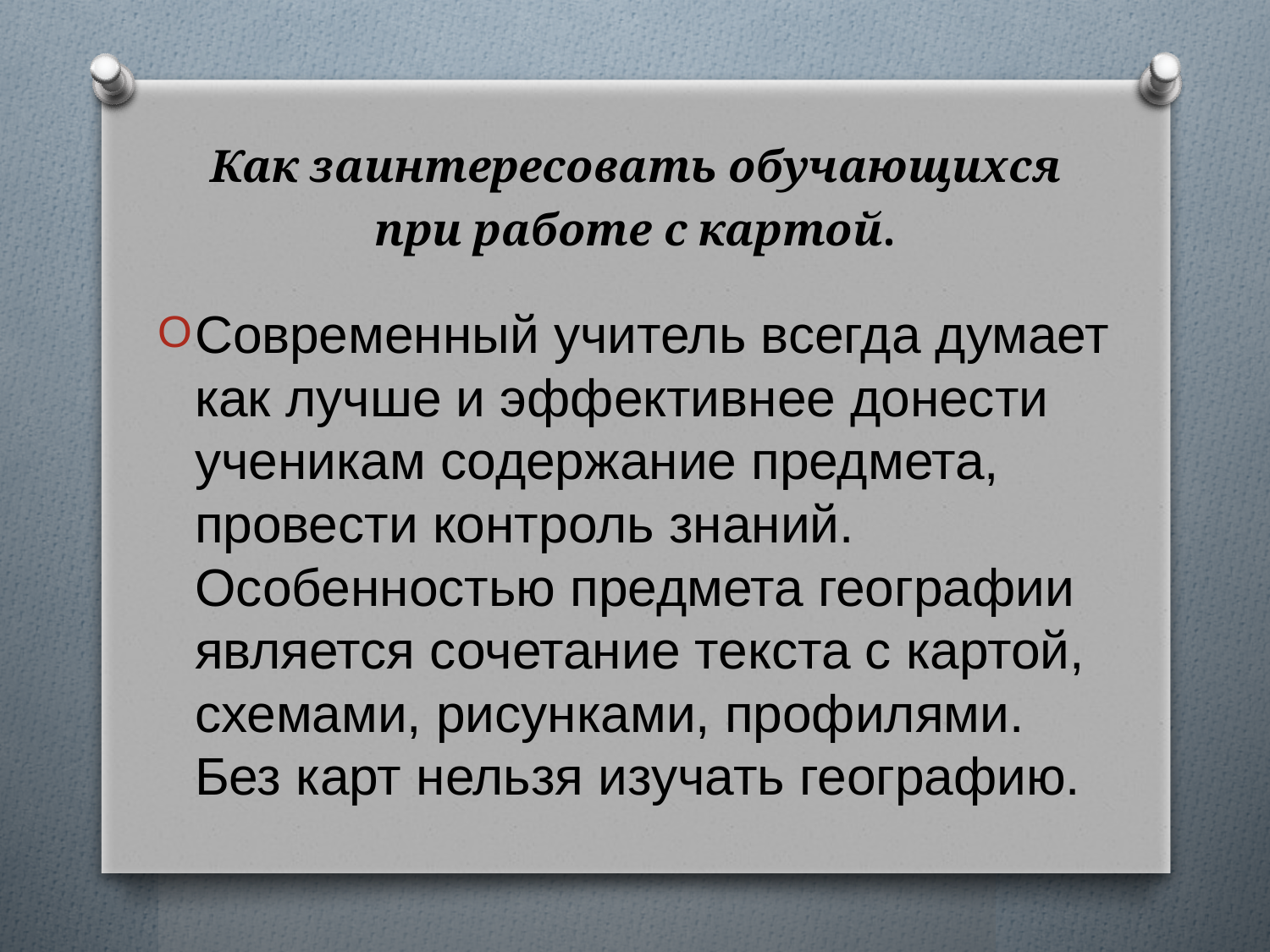

# Как заинтересовать обучающихся при работе с картой.
Современный учитель всегда думает как лучше и эффективнее донести ученикам содержание предмета, провести контроль знаний. Особенностью предмета географии является сочетание текста с картой, схемами, рисунками, профилями. Без карт нельзя изучать географию.